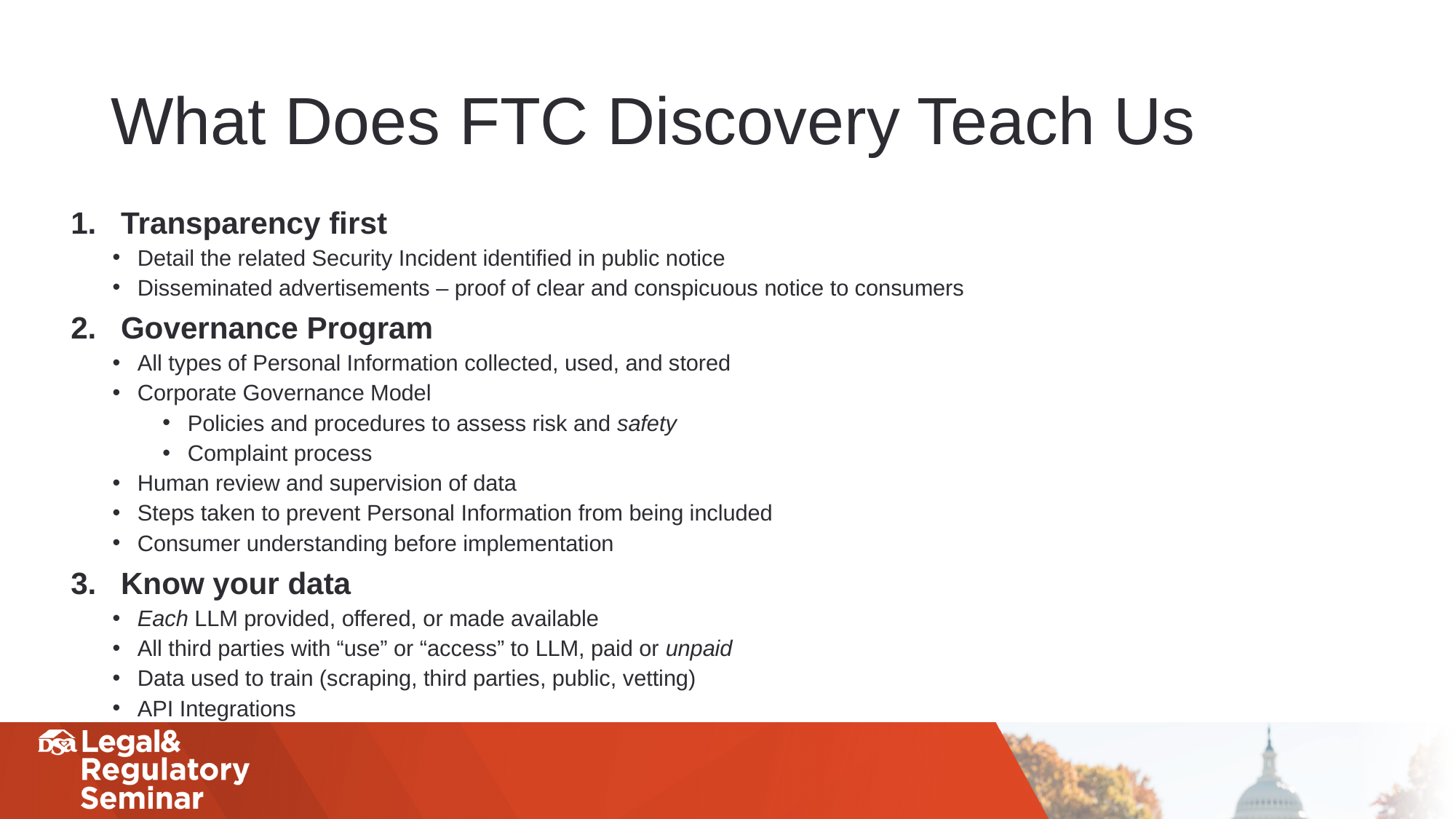

# What Does FTC Discovery Teach Us
Transparency first
Detail the related Security Incident identified in public notice
Disseminated advertisements – proof of clear and conspicuous notice to consumers
Governance Program
All types of Personal Information collected, used, and stored
Corporate Governance Model
Policies and procedures to assess risk and safety
Complaint process
Human review and supervision of data
Steps taken to prevent Personal Information from being included
Consumer understanding before implementation
Know your data
Each LLM provided, offered, or made available
All third parties with “use” or “access” to LLM, paid or unpaid
Data used to train (scraping, third parties, public, vetting)
API Integrations